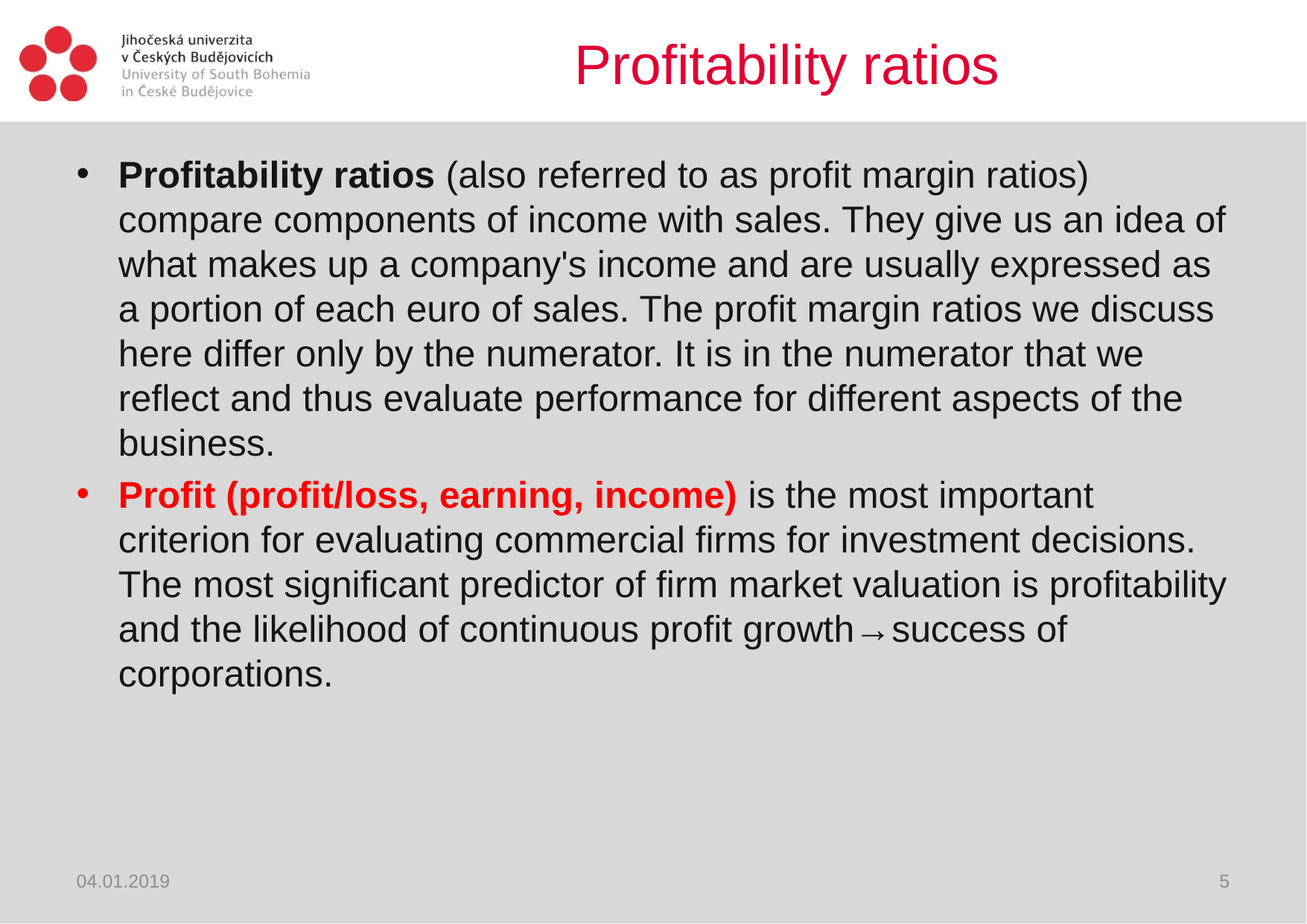

# Profitability ratios
Profitability ratios (also referred to as profit margin ratios) compare components of income with sales. They give us an idea of what makes up a company's income and are usually expressed as a portion of each euro of sales. The profit margin ratios we discuss here differ only by the numerator. It is in the numerator that we reflect and thus evaluate performance for different aspects of the business.
Profit (profit/loss, earning, income) is the most important criterion for evaluating commercial firms for investment decisions. The most significant predictor of firm market valuation is profitability and the likelihood of continuous profit growth→success of corporations.

04.01.2019
5